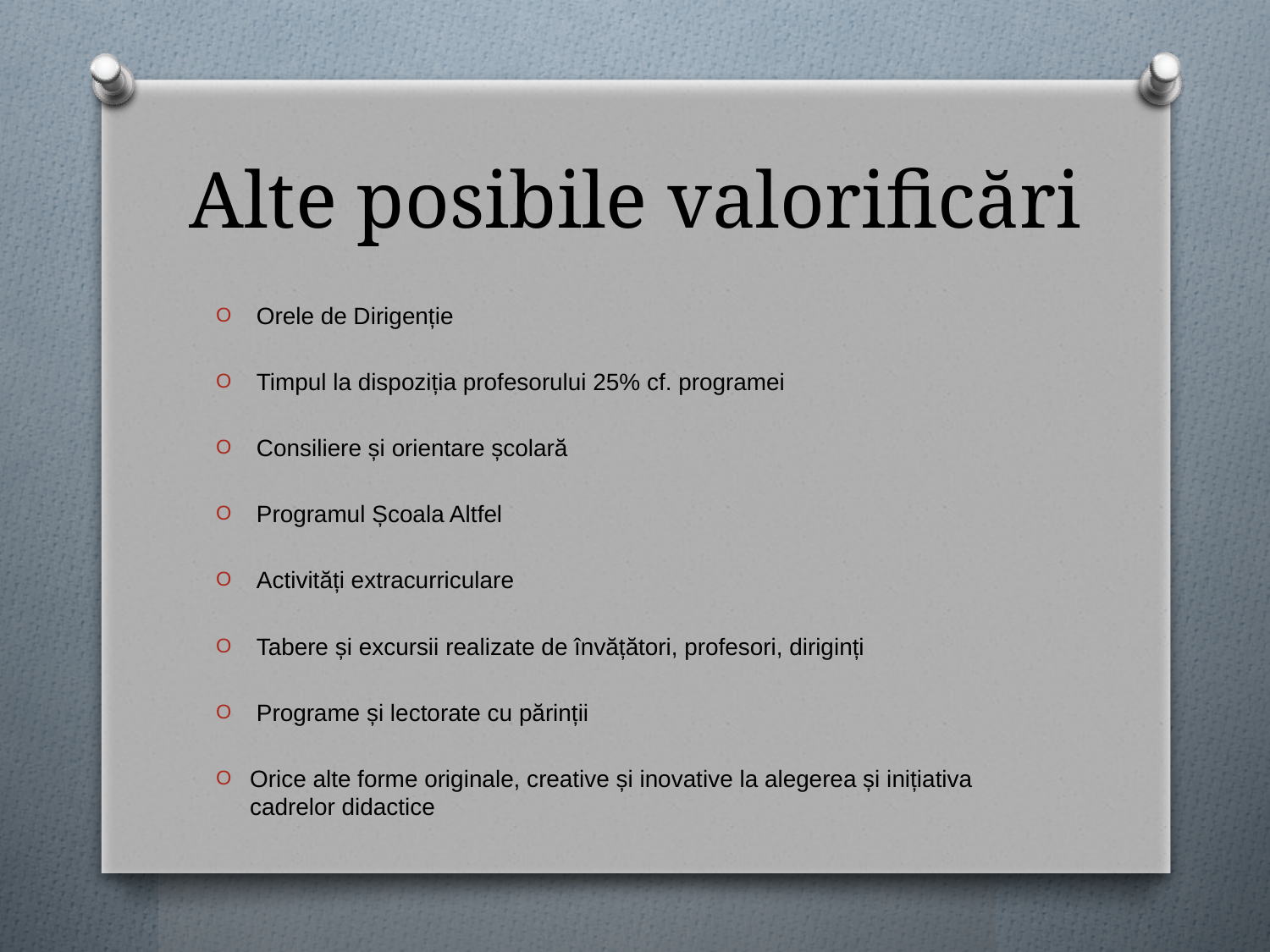

# Alte posibile valorificări
 Orele de Dirigenție

 Timpul la dispoziția profesorului 25% cf. programei

 Consiliere și orientare școlară

 Programul Școala Altfel

 Activități extracurriculare

 Tabere și excursii realizate de învățători, profesori, diriginți

 Programe și lectorate cu părinții

Orice alte forme originale, creative și inovative la alegerea și inițiativa cadrelor didactice